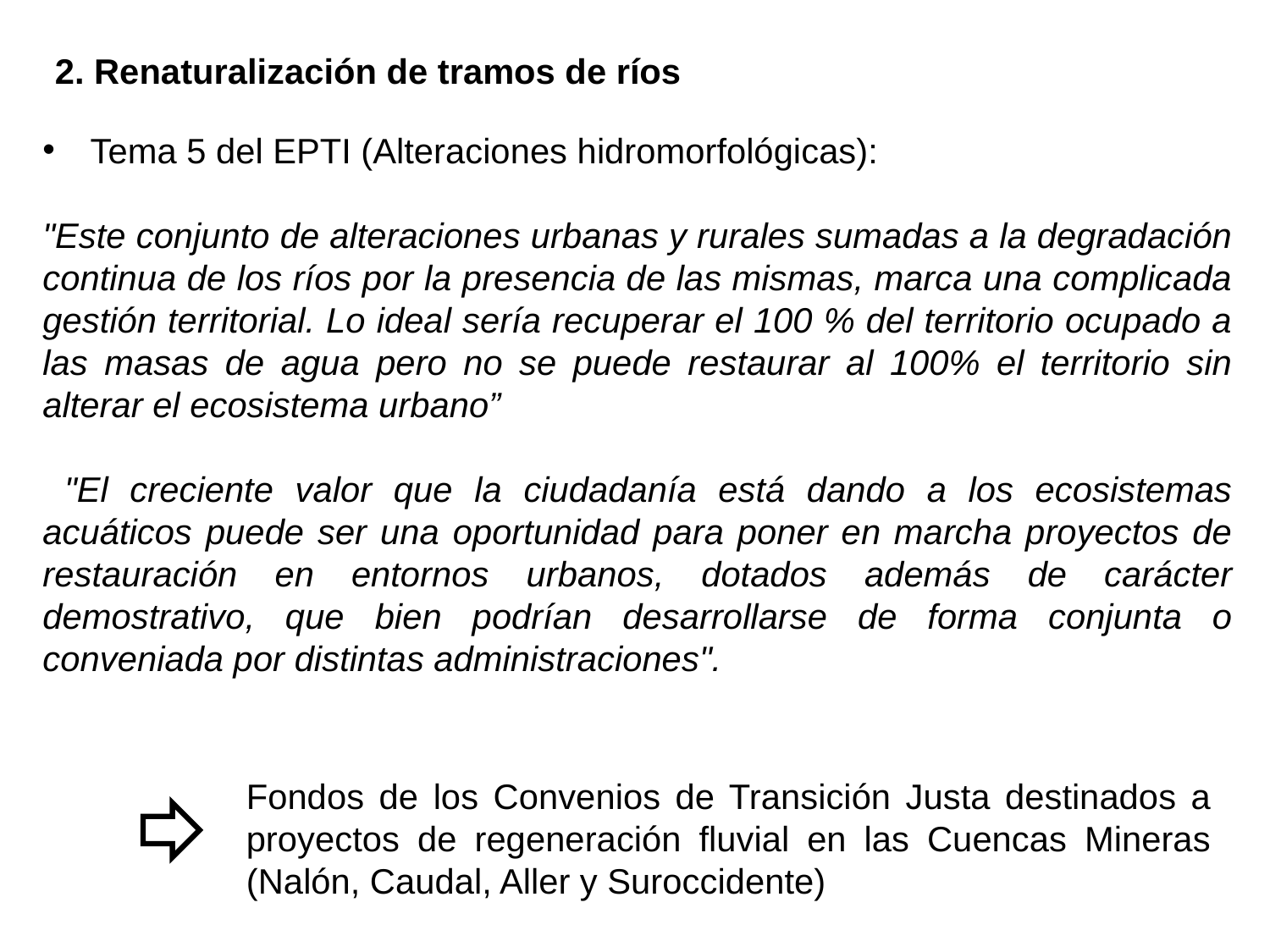

2. Renaturalización de tramos de ríos
Tema 5 del EPTI (Alteraciones hidromorfológicas):

"Este conjunto de alteraciones urbanas y rurales sumadas a la degradación continua de los ríos por la presencia de las mismas, marca una complicada gestión territorial. Lo ideal sería recuperar el 100 % del territorio ocupado a las masas de agua pero no se puede restaurar al 100% el territorio sin alterar el ecosistema urbano”

 "El creciente valor que la ciudadanía está dando a los ecosistemas acuáticos puede ser una oportunidad para poner en marcha proyectos de restauración en entornos urbanos, dotados además de carácter demostrativo, que bien podrían desarrollarse de forma conjunta o conveniada por distintas administraciones".
Fondos de los Convenios de Transición Justa destinados a proyectos de regeneración fluvial en las Cuencas Mineras (Nalón, Caudal, Aller y Suroccidente)